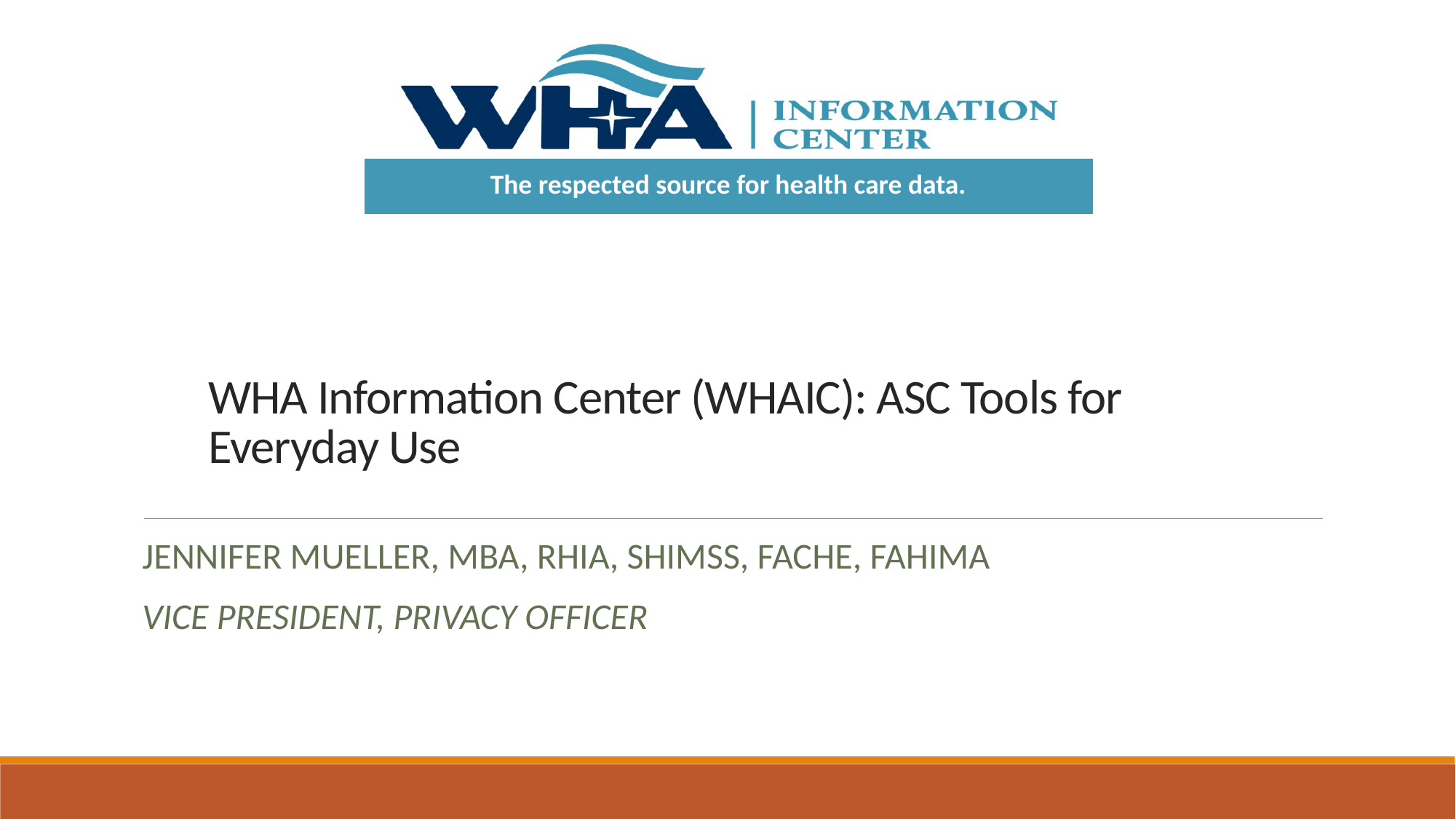

# WHA Information Center (WHAIC): ASC Tools for Everyday Use
Jennifer Mueller, MBA, RHIA, SHIMSS, FACHE, FAHIMA
Vice President, Privacy Officer